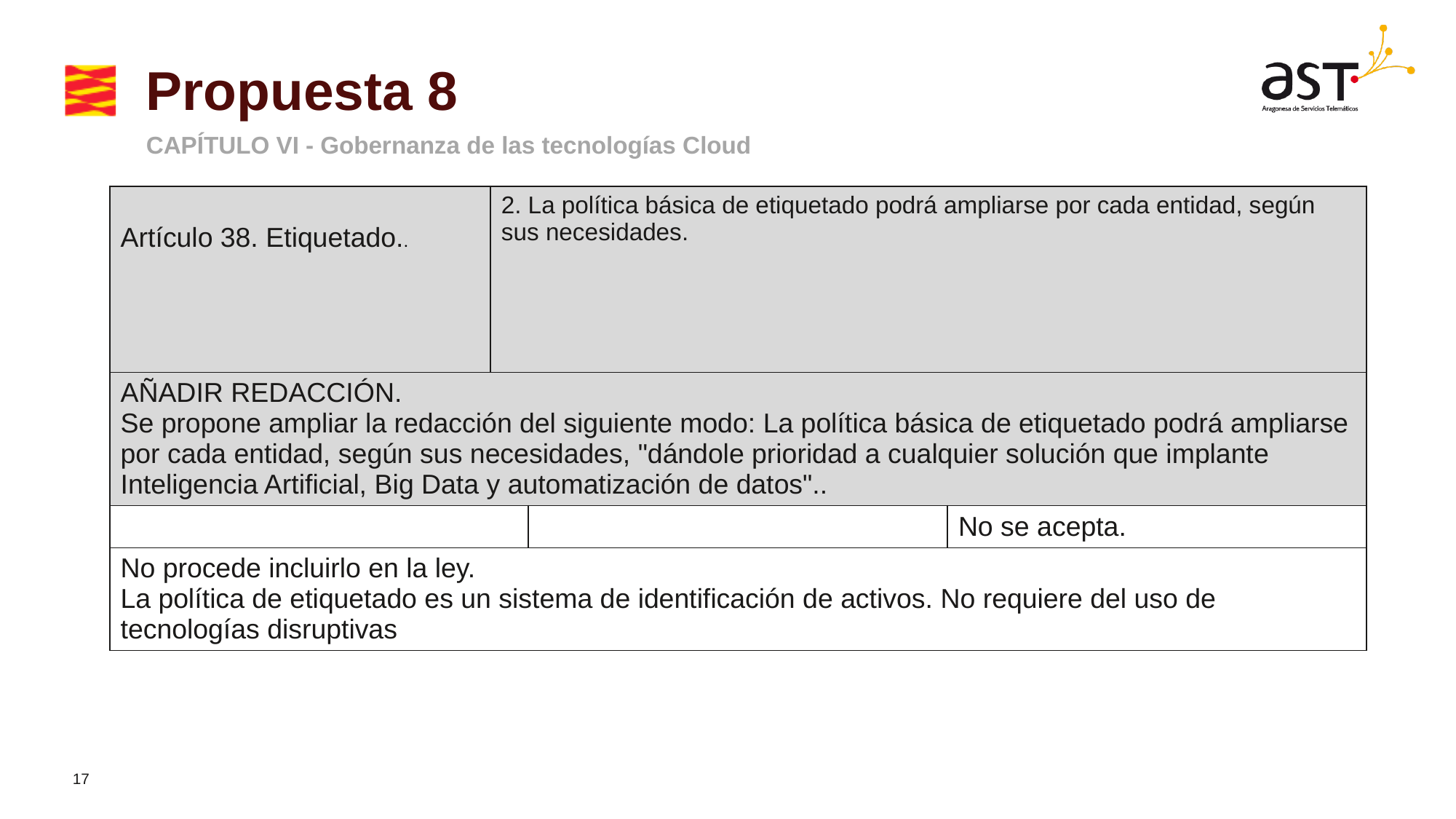

# Propuesta 8
CAPÍTULO VI - Gobernanza de las tecnologías Cloud
| Artículo 38. Etiquetado.. | 2. La política básica de etiquetado podrá ampliarse por cada entidad, según sus necesidades. |  |  |
| --- | --- | --- | --- |
| AÑADIR REDACCIÓN. Se propone ampliar la redacción del siguiente modo: La política básica de etiquetado podrá ampliarse por cada entidad, según sus necesidades, "dándole prioridad a cualquier solución que implante Inteligencia Artificial, Big Data y automatización de datos".. |  |  |  |
|  |  |  | No se acepta. |
| No procede incluirlo en la ley. La política de etiquetado es un sistema de identificación de activos. No requiere del uso de tecnologías disruptivas |  |  |  |